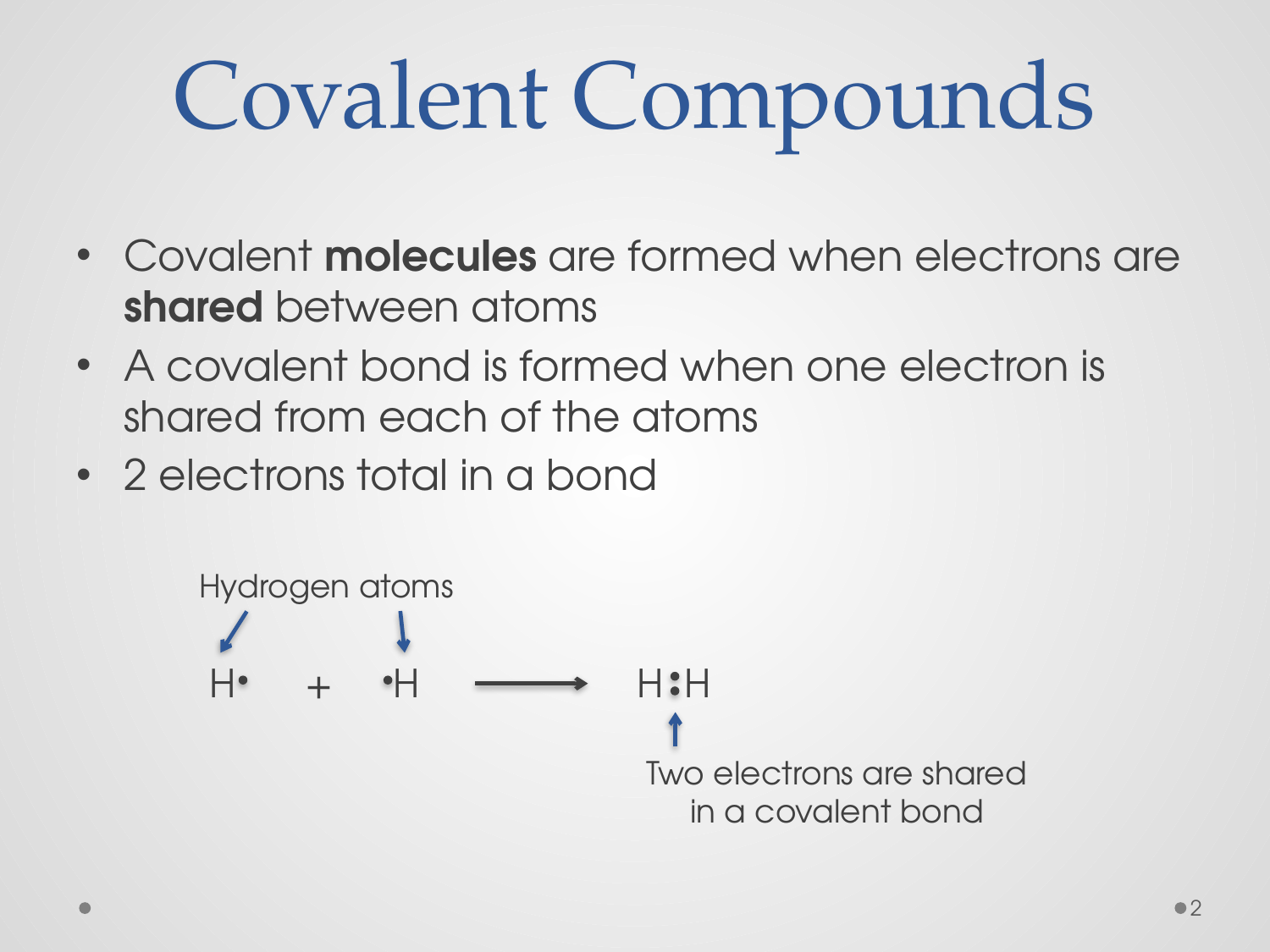

# Covalent Compounds
Covalent molecules are formed when electrons are shared between atoms
A covalent bond is formed when one electron is shared from each of the atoms
2 electrons total in a bond
Hydrogen atoms
+
H

H
H  H

Two electrons are shared in a covalent bond
2